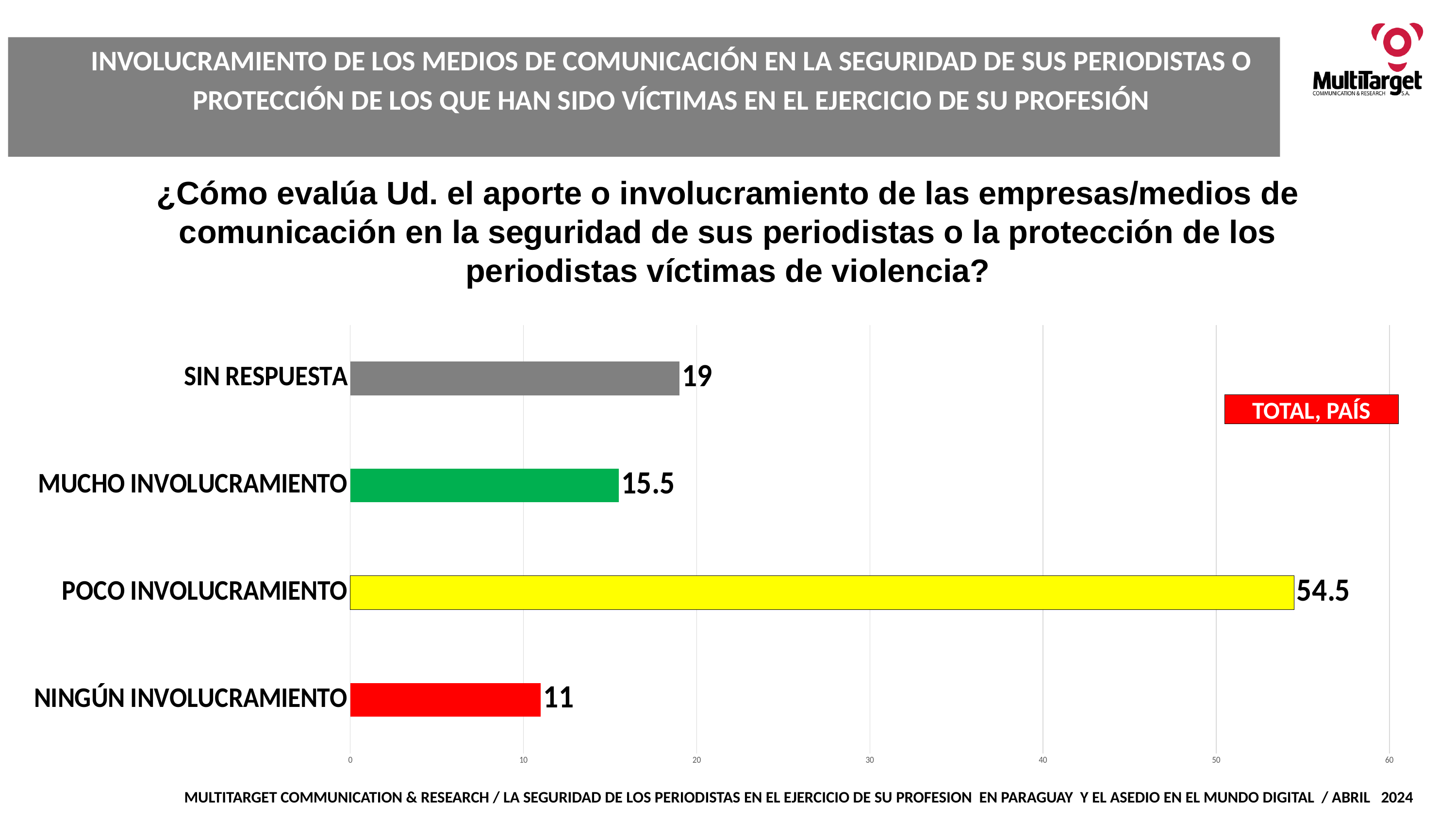

INVOLUCRAMIENTO DE LOS MEDIOS DE COMUNICACIÓN EN LA SEGURIDAD DE SUS PERIODISTAS O PROTECCIÓN DE LOS QUE HAN SIDO VÍCTIMAS EN EL EJERCICIO DE SU PROFESIÓN

¿Cómo evalúa Ud. el aporte o involucramiento de las empresas/medios de comunicación en la seguridad de sus periodistas o la protección de los periodistas víctimas de violencia?

### Chart

| Category |  |
|---|---|
| NINGÚN INVOLUCRAMIENTO | 11.0 |
| POCO INVOLUCRAMIENTO | 54.5 |
| MUCHO INVOLUCRAMIENTO | 15.5 |
| SIN RESPUESTA | 19.0 |
TOTAL, PAÍS
MULTITARGET COMMUNICATION & RESEARCH / LA SEGURIDAD DE LOS PERIODISTAS EN EL EJERCICIO DE SU PROFESION  EN PARAGUAY  Y EL ASEDIO EN EL MUNDO DIGITAL  / ABRIL   2024